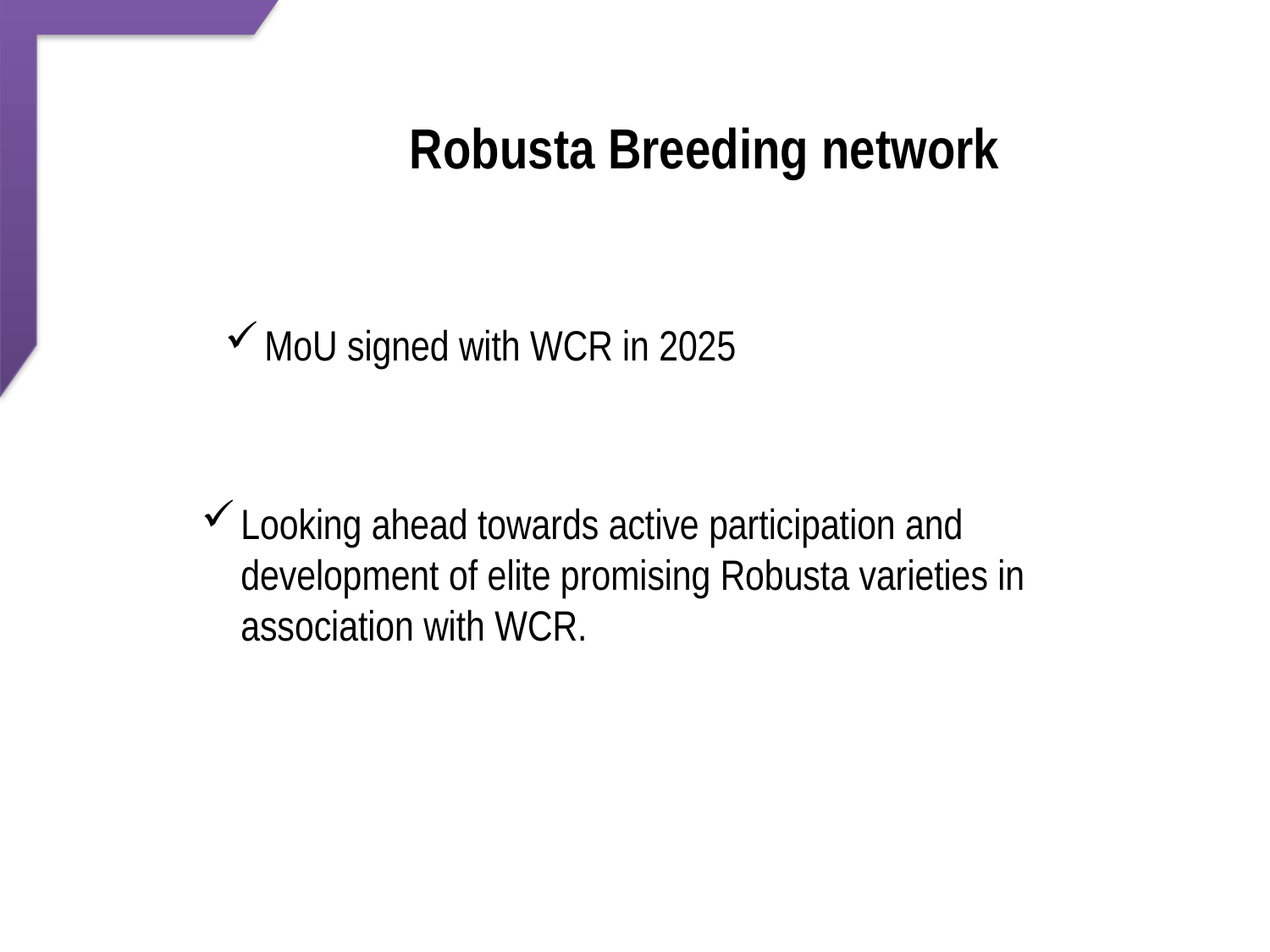

Robusta Breeding network

MoU signed with WCR in 2025
Looking ahead towards active participation and development of elite promising Robusta varieties in association with WCR.